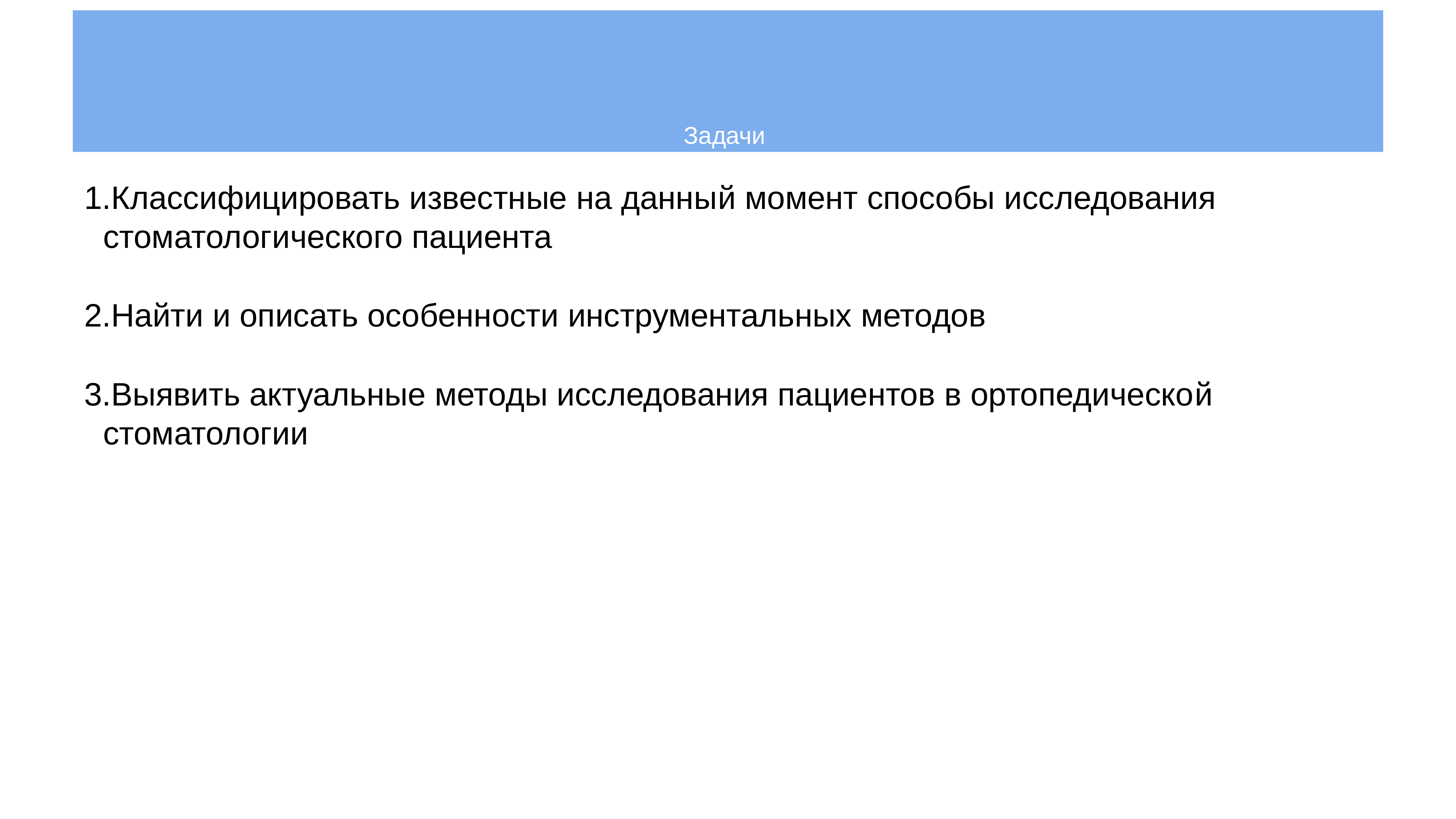

# Задачи
Классифицировать известные на данный момент способы исследования стоматологического пациента
Найти и описать особенности инструментальных методов
Выявить актуальные методы исследования пациентов в ортопедической стоматологии